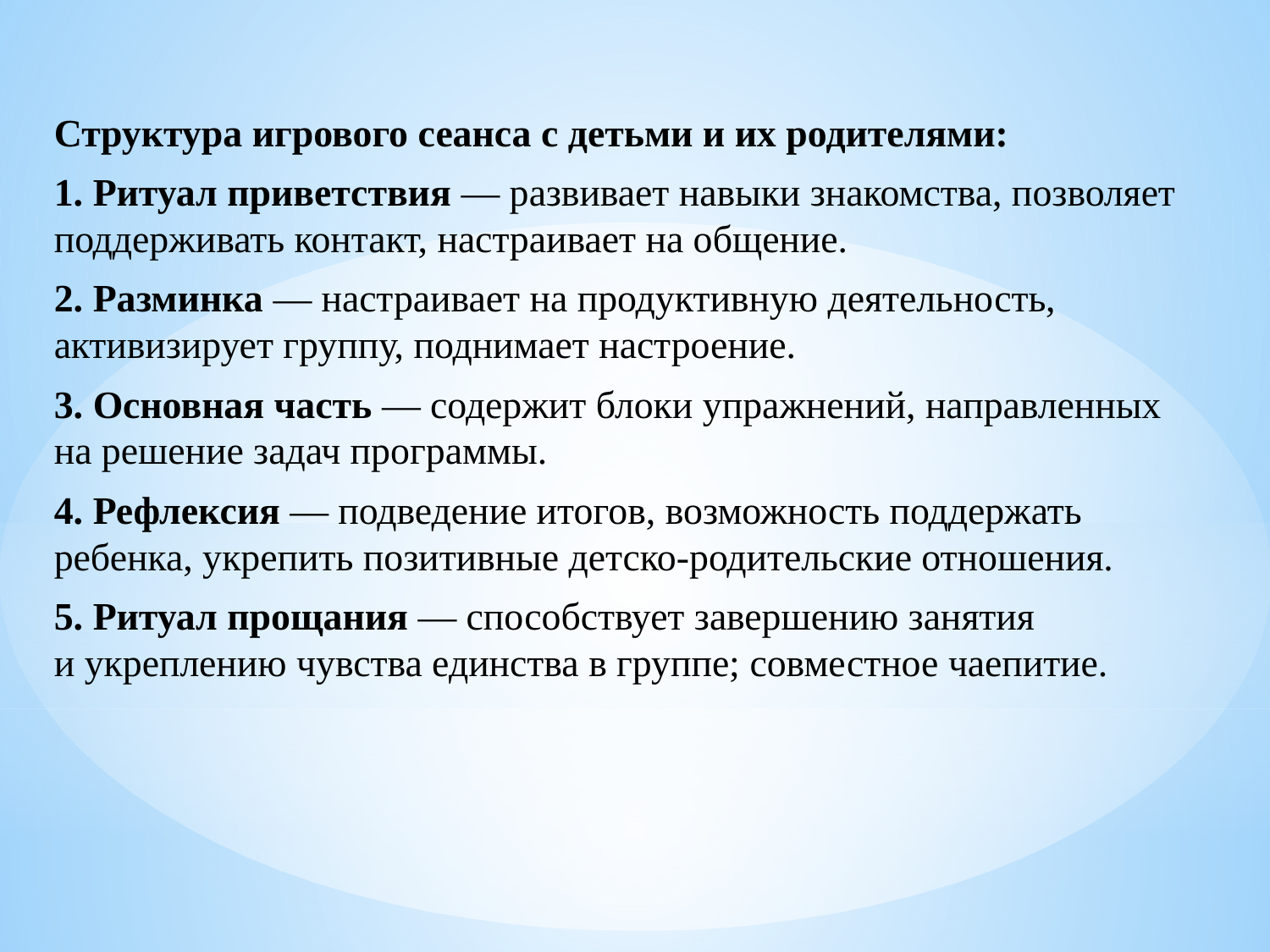

Структура игрового сеанса с детьми и их родителями:
1. Ритуал приветствия — развивает навыки знакомства, позволяет поддерживать контакт, настраивает на общение.
2. Разминка — настраивает на продуктивную деятельность, активизирует группу, поднимает настроение.
3. Основная часть — содержит блоки упражнений, направленных на решение задач программы.
4. Рефлексия — подведение итогов, возможность поддержать ребенка, укрепить позитивные детско-родительские отношения.
5. Ритуал прощания — способствует завершению занятия и укреплению чувства единства в группе; совместное чаепитие.